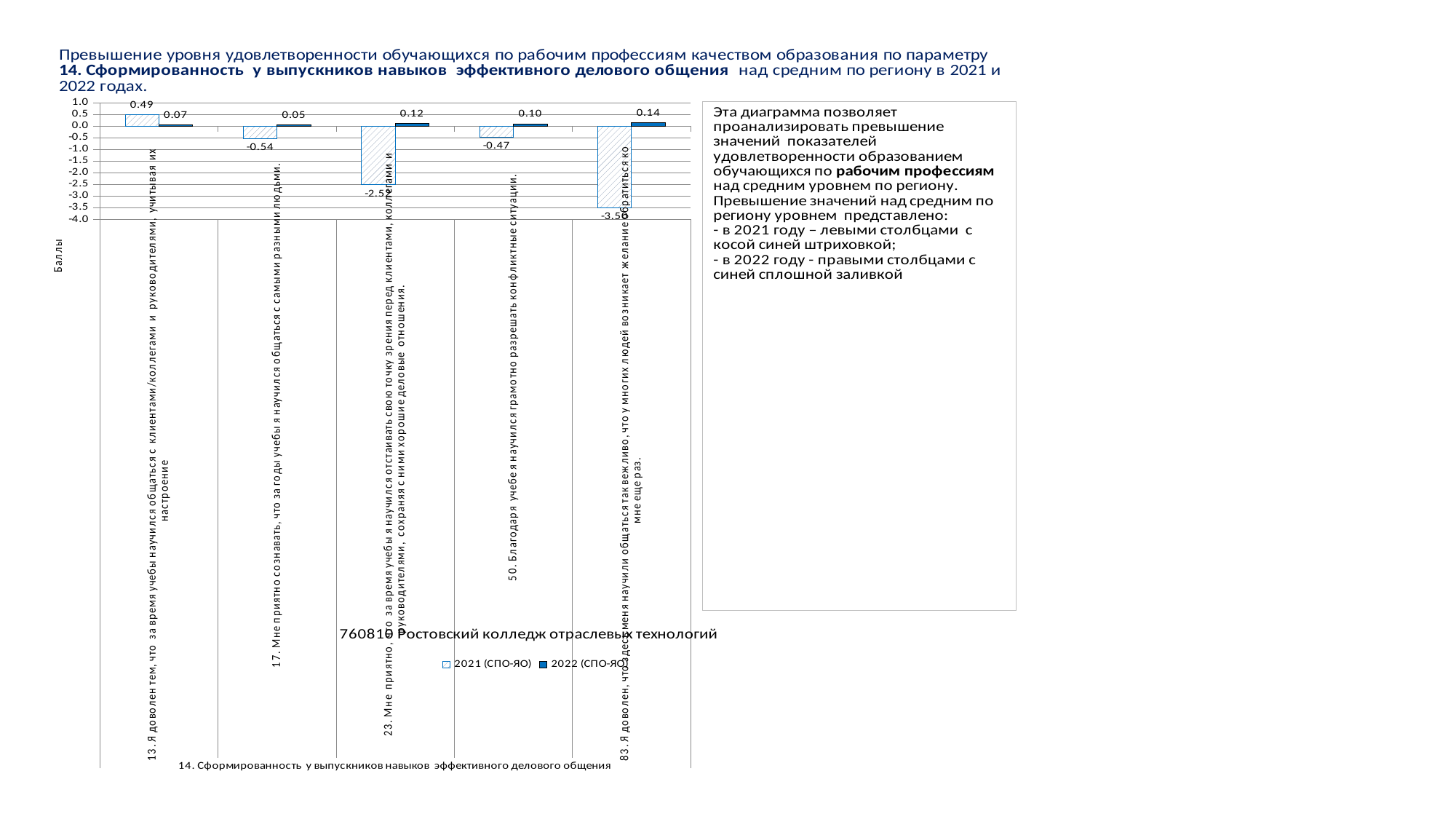

### Chart

| Category | 2021 (СПО-ЯО) | 2022 (СПО-ЯО) |
|---|---|---|
| 13. Я доволен тем, что  за время учебы научился общаться с  клиентами/коллегами  и  руководителями,  учитывая  их  настроение | 0.494123530882721 | 0.06845934479353133 |
| 17. Мне приятно сознавать, что за годы учебы я научился общаться с самыми разными людьми.  | -0.5403850962740684 | 0.049344527912800196 |
| 23. Мне  приятно,  что  за время учебы я научился отстаивать свою точку зрения перед клиентами, коллегами  и  руководителями,  сохраняя с ними хорошие деловые  отношения. | -2.5193798449612403 | 0.11598801339679188 |
| 50. Благодаря  учебе я научился грамотно разрешать конфликтные ситуации. | -0.4701175293823452 | 0.10354503065469967 |
| 83. Я доволен, что здесь меня научили общаться так вежливо, что у многих людей возникает  желание обратиться ко мне еще раз. | -3.497624406101526 | 0.14470611814193202 |